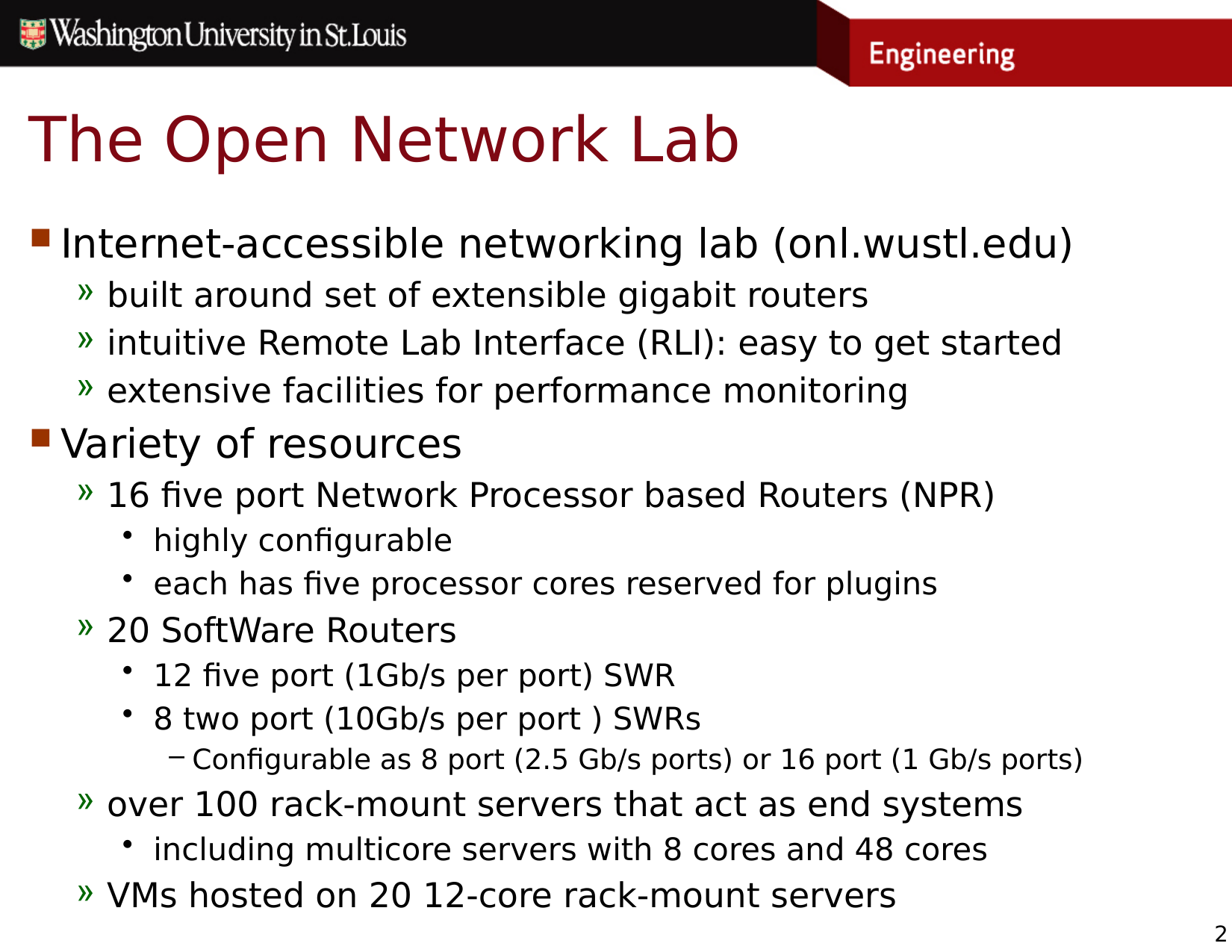

# The Open Network Lab
Internet-accessible networking lab (onl.wustl.edu)
built around set of extensible gigabit routers
intuitive Remote Lab Interface (RLI): easy to get started
extensive facilities for performance monitoring
Variety of resources
16 five port Network Processor based Routers (NPR)
highly configurable
each has five processor cores reserved for plugins
20 SoftWare Routers
12 five port (1Gb/s per port) SWR
8 two port (10Gb/s per port ) SWRs
Configurable as 8 port (2.5 Gb/s ports) or 16 port (1 Gb/s ports)
over 100 rack-mount servers that act as end systems
including multicore servers with 8 cores and 48 cores
VMs hosted on 20 12-core rack-mount servers
2